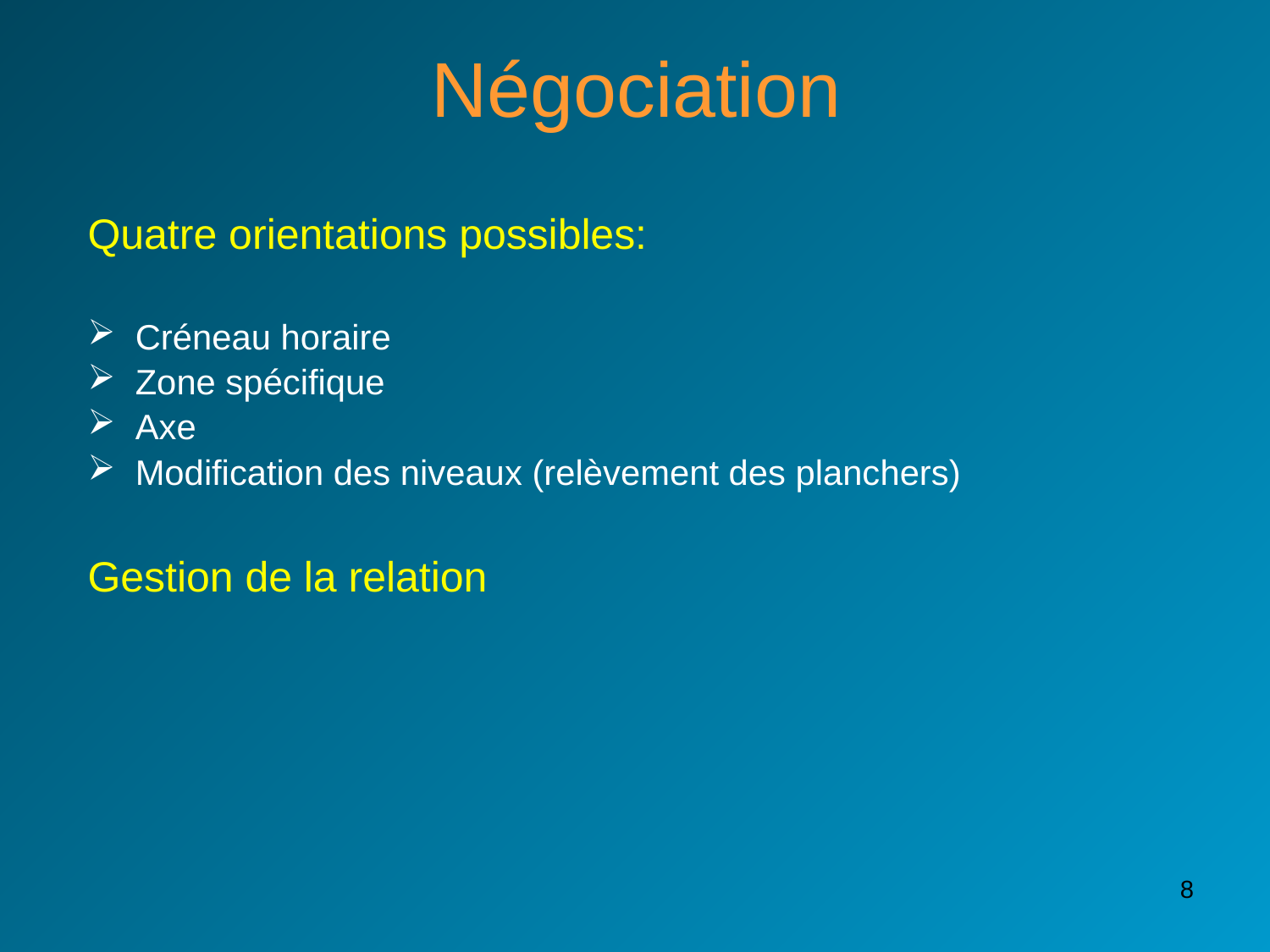

# Négociation
Quatre orientations possibles:

Créneau horaire
Zone spécifique
Axe
Modification des niveaux (relèvement des planchers)

Gestion de la relation

8